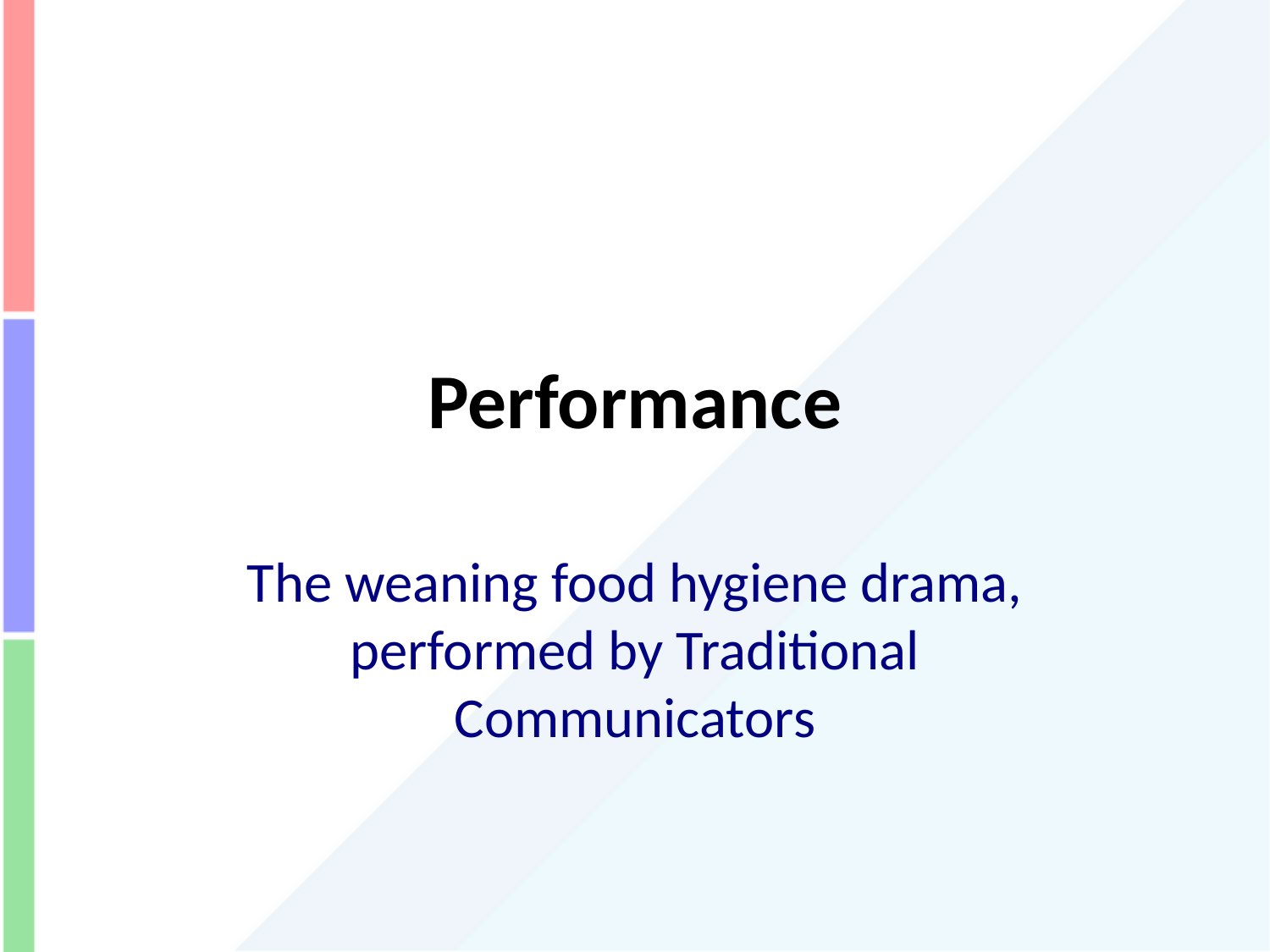

# Performance
The weaning food hygiene drama, performed by Traditional Communicators